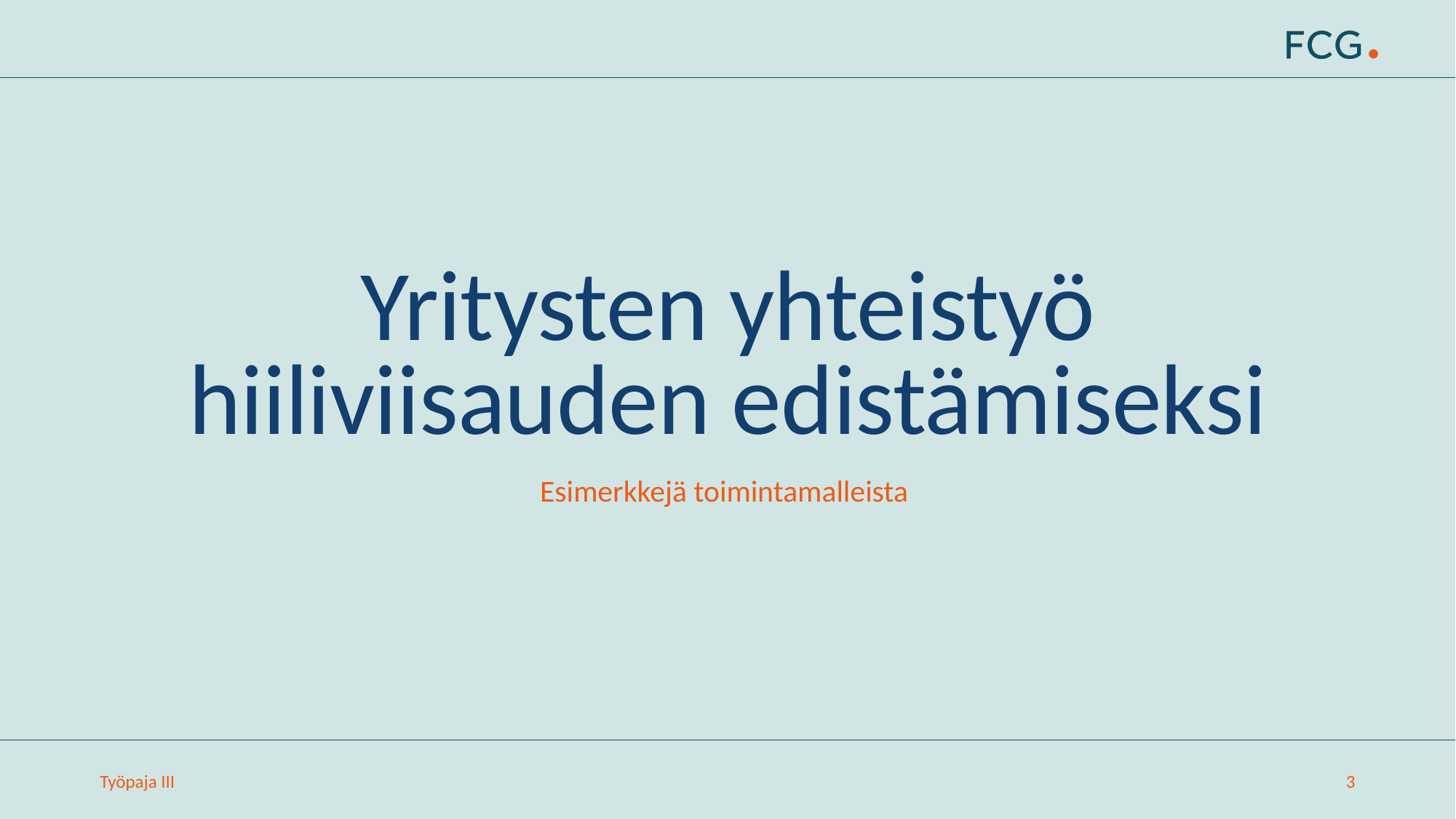

# Yritysten yhteistyö hiiliviisauden edistämiseksi
Esimerkkejä toimintamalleista
Työpaja III
3